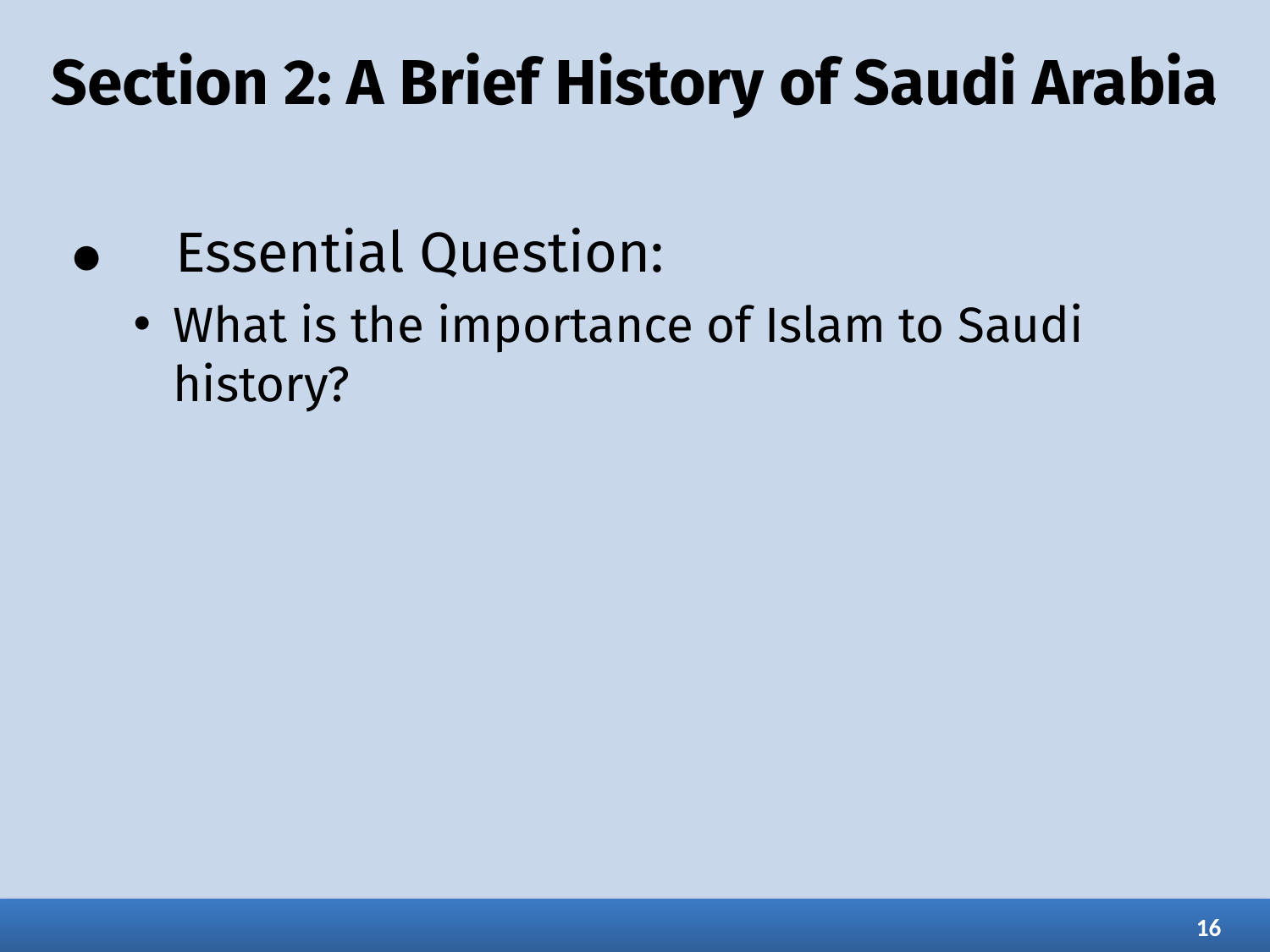

# Section 2: A Brief History of Saudi Arabia
Essential Question:
What is the importance of Islam to Saudi history?
16